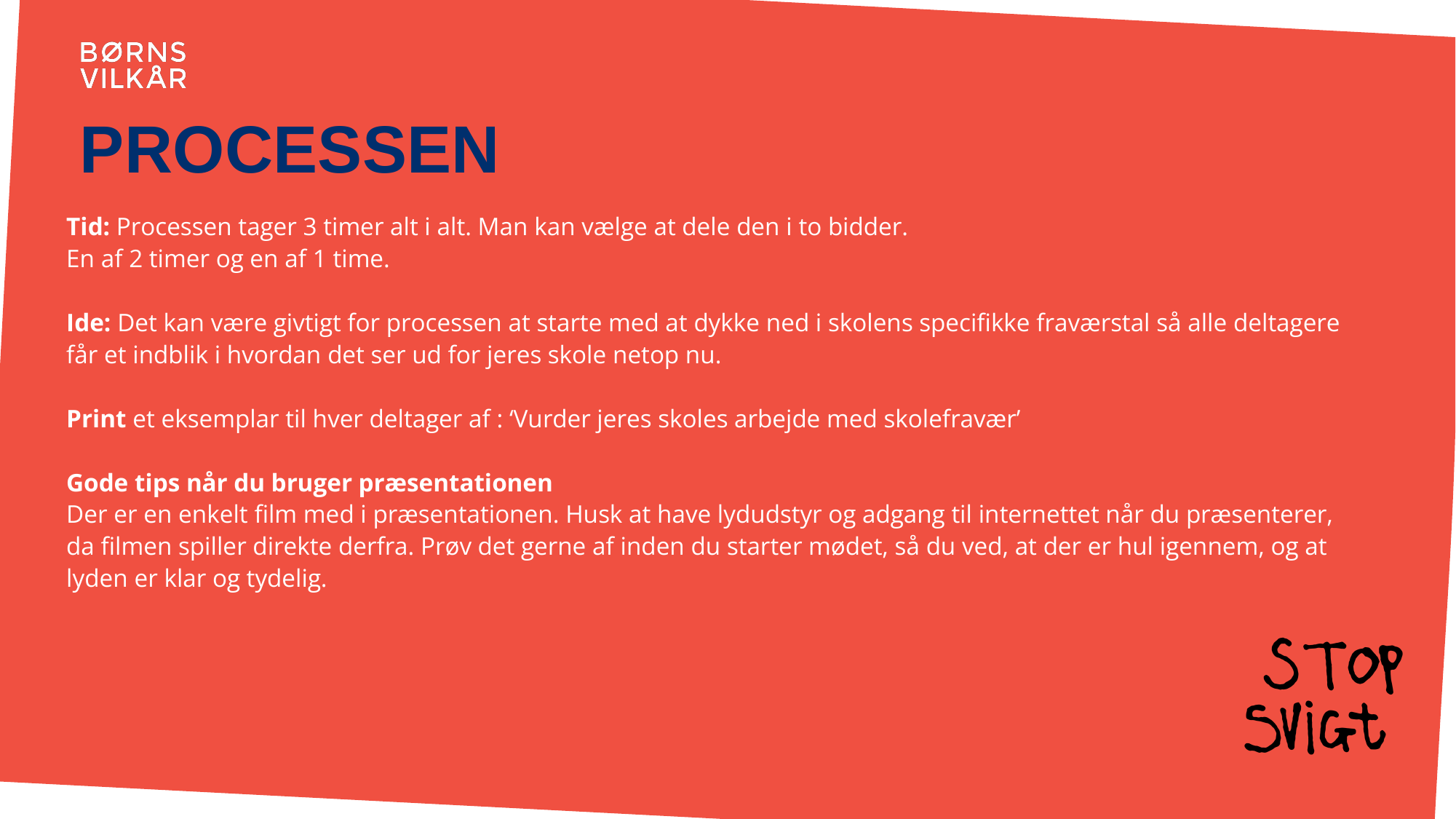

# processen
Tid: Processen tager 3 timer alt i alt. Man kan vælge at dele den i to bidder.
En af 2 timer og en af 1 time.

Ide: Det kan være givtigt for processen at starte med at dykke ned i skolens specifikke fraværstal så alle deltagere får et indblik i hvordan det ser ud for jeres skole netop nu.

Print et eksemplar til hver deltager af : ‘Vurder jeres skoles arbejde med skolefravær’

Gode tips når du bruger præsentationen
Der er en enkelt film med i præsentationen. Husk at have lydudstyr og adgang til internettet når du præsenterer, da filmen spiller direkte derfra. Prøv det gerne af inden du starter mødet, så du ved, at der er hul igennem, og at lyden er klar og tydelig.